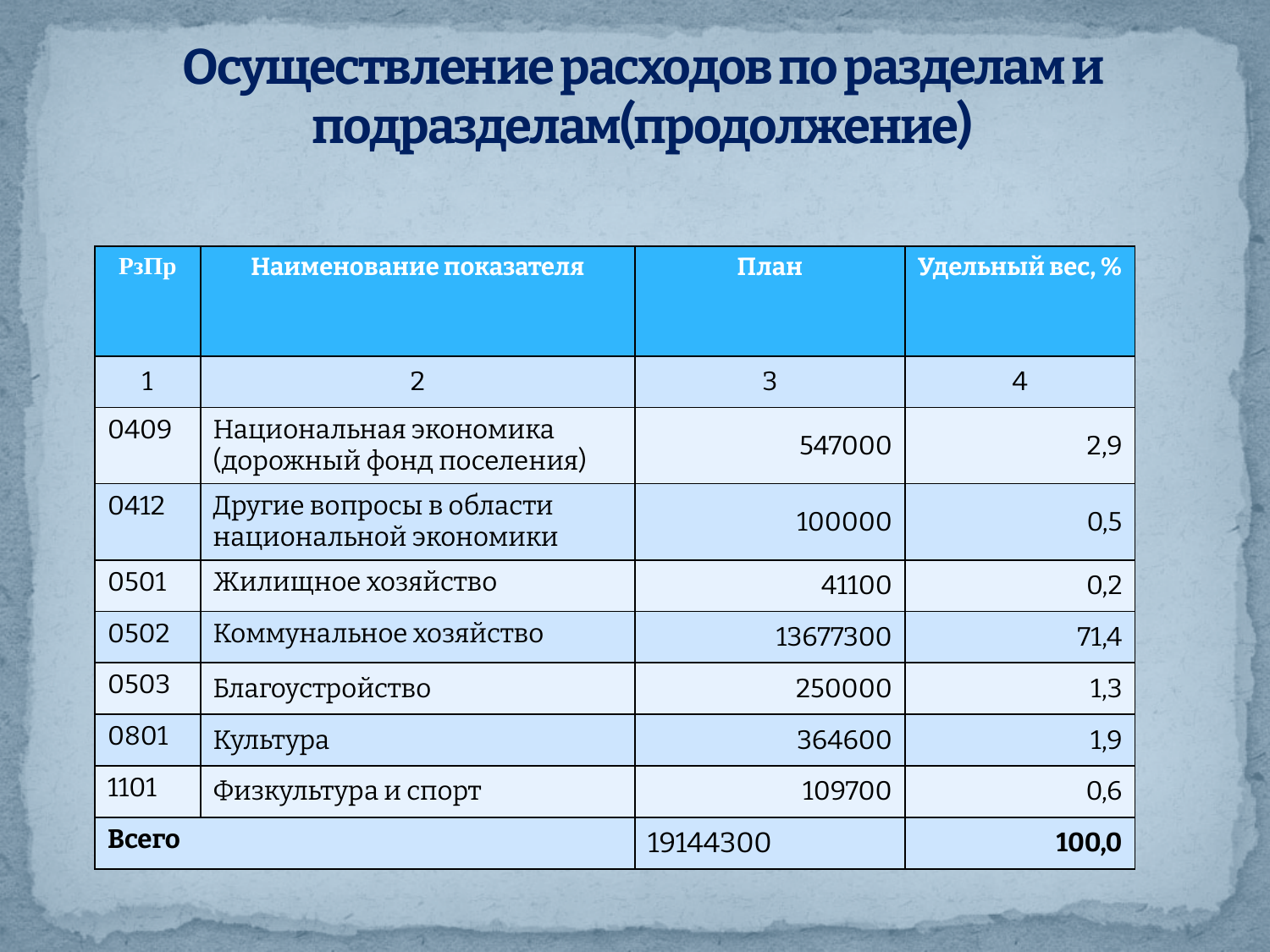

# Осуществление расходов по разделам и подразделам(продолжение)
| РзПр | Наименование показателя | План | Удельный вес, % |
| --- | --- | --- | --- |
| 1 | 2 | 3 | 4 |
| 0409 | Национальная экономика (дорожный фонд поселения) | 547000 | 2,9 |
| 0412 | Другие вопросы в области национальной экономики | 100000 | 0,5 |
| 0501 | Жилищное хозяйство | 41100 | 0,2 |
| 0502 | Коммунальное хозяйство | 13677300 | 71,4 |
| 0503 | Благоустройство | 250000 | 1,3 |
| 0801 | Культура | 364600 | 1,9 |
| 1101 | Физкультура и спорт | 109700 | 0,6 |
| Всего |  | 19144300 | 100,0 |